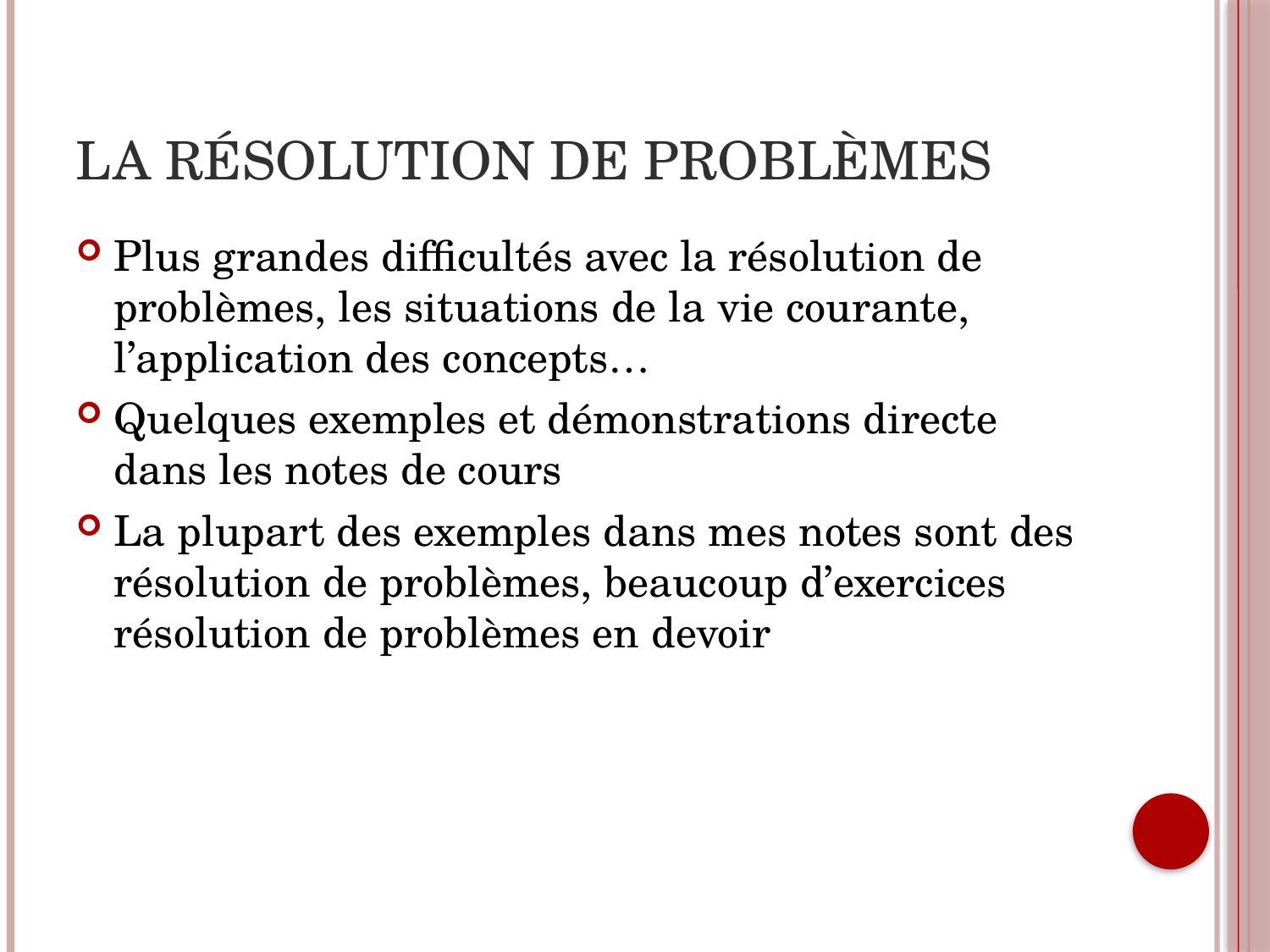

# LA RÉSOLUTION DE PROBLÈMES
Plus grandes difficultés avec la résolution de problèmes, les situations de la vie courante, l’application des concepts…
Quelques exemples et démonstrations directe dans les notes de cours
La plupart des exemples dans mes notes sont des résolution de problèmes, beaucoup d’exercices résolution de problèmes en devoir